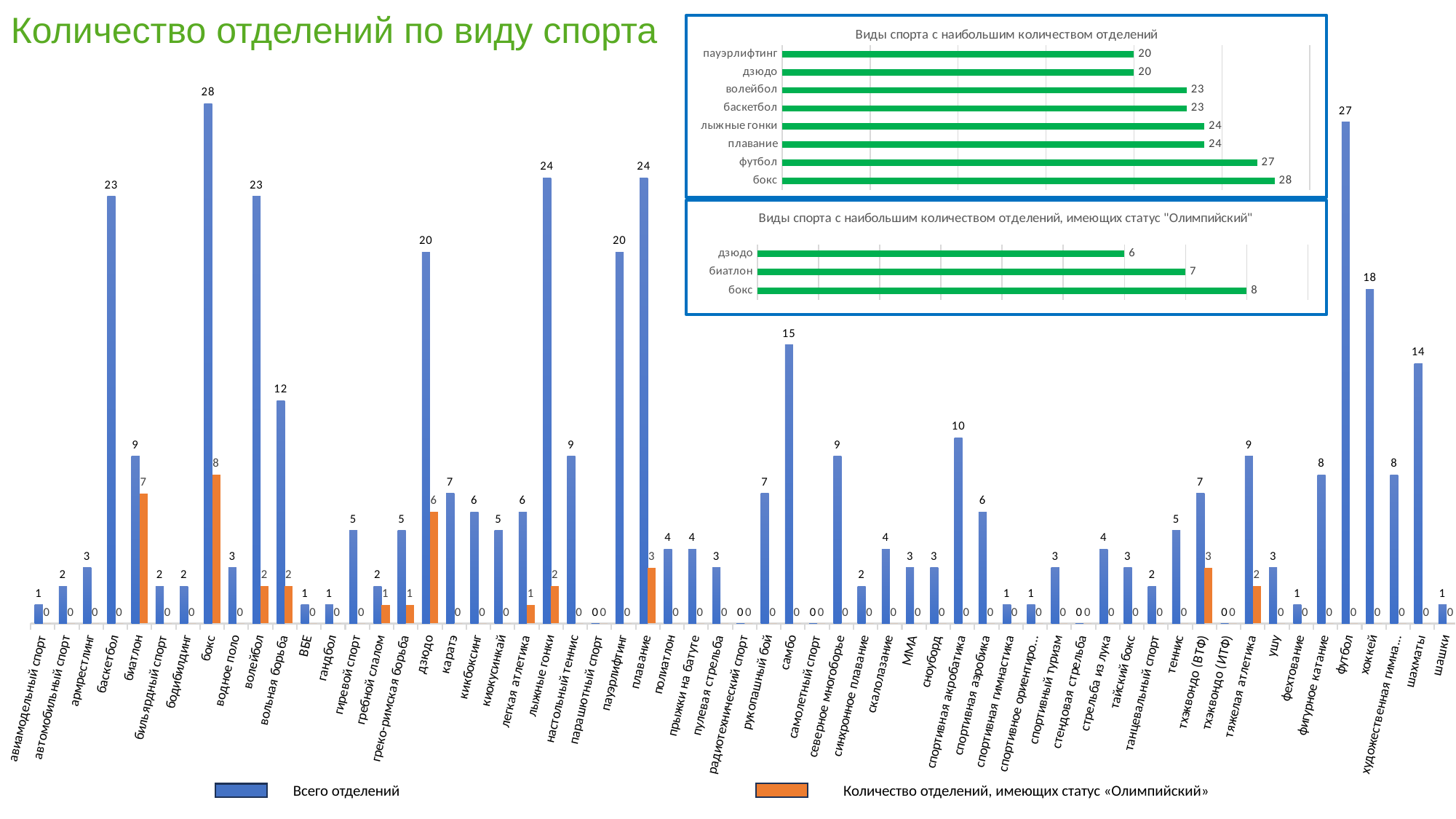

Количество отделений по виду спорта

### Chart

| Category | Ряд 1 | Ряд 2 |
|---|---|---|
| авиамодельный спорт | 1.0 | 0.0 |
| автомобильный спорт | 2.0 | 0.0 |
| армрестлинг | 3.0 | 0.0 |
| баскетбол | 23.0 | 0.0 |
| биатлон | 9.0 | 7.0 |
| бильярдный спорт | 2.0 | 0.0 |
| бодибилдинг | 2.0 | 0.0 |
| бокс | 28.0 | 8.0 |
| водное поло | 3.0 | 0.0 |
| волейбол | 23.0 | 2.0 |
| вольная борьба | 12.0 | 2.0 |
| ВБЕ | 1.0 | 0.0 |
| гандбол | 1.0 | 0.0 |
| гиревой спорт | 5.0 | 0.0 |
| гребной слалом | 2.0 | 1.0 |
| греко-римская борьба | 5.0 | 1.0 |
| дзюдо | 20.0 | 6.0 |
| каратэ | 7.0 | 0.0 |
| кикбоксинг | 6.0 | 0.0 |
| киокусинкай | 5.0 | 0.0 |
| легкая атлетика | 6.0 | 1.0 |
| лыжные гонки | 24.0 | 2.0 |
| настольный теннис | 9.0 | 0.0 |
| парашютный спорт | 0.0 | 0.0 |
| пауэрлифтинг | 20.0 | 0.0 |
| плавание | 24.0 | 3.0 |
| полиатлон | 4.0 | 0.0 |
| прыжки на батуте | 4.0 | 0.0 |
| пулевая стрельба | 3.0 | 0.0 |
| радиотехнический спорт | 0.0 | 0.0 |
| рукопашный бой | 7.0 | 0.0 |
| самбо | 15.0 | 0.0 |
| самолетный спорт | 0.0 | 0.0 |
| северное многоборье | 9.0 | 0.0 |
| синхронное плавание | 2.0 | 0.0 |
| скалолазание | 4.0 | 0.0 |
| ММА | 3.0 | 0.0 |
| сноуборд | 3.0 | 0.0 |
| спортивная акробатика | 10.0 | 0.0 |
| спортивная аэробика | 6.0 | 0.0 |
| спортивная гимнастика | 1.0 | 0.0 |
| спортивное ориентирование | 1.0 | 0.0 |
| спортивный туризм | 3.0 | 0.0 |
| стендовая стрельба | 0.0 | 0.0 |
| стрельба из лука | 4.0 | 0.0 |
| тайский бокс | 3.0 | 0.0 |
| танцевальный спорт | 2.0 | 0.0 |
| теннис | 5.0 | 0.0 |
| тхэквондо (ВТФ) | 7.0 | 3.0 |
| тхэквондо (ИТФ) | 0.0 | 0.0 |
| тяжелая атлетика | 9.0 | 2.0 |
| ушу | 3.0 | 0.0 |
| фехтование | 1.0 | 0.0 |
| фигурное катание | 8.0 | 0.0 |
| футбол | 27.0 | 0.0 |
| хоккей | 18.0 | 0.0 |
| художественная гимнастика | 8.0 | 0.0 |
| шахматы | 14.0 | 0.0 |
| шашки | 1.0 | 0.0 |

### Chart:

| Category | Виды спорта с наибольшим количеством отделений |
|---|---|
| бокс | 28.0 |
| футбол | 27.0 |
| плавание | 24.0 |
| лыжные гонки | 24.0 |
| баскетбол | 23.0 |
| волейбол | 23.0 |
| дзюдо | 20.0 |
| пауэрлифтинг | 20.0 |

### Chart: Виды спорта с наибольшим количеством отделений, имеющих статус "Олимпийский"

| Category | Столбец1 |
|---|---|
| бокс | 8.0 |
| биатлон | 7.0 |
| дзюдо | 6.0 |
Количество отделений, имеющих статус «Олимпийский»
Всего отделений